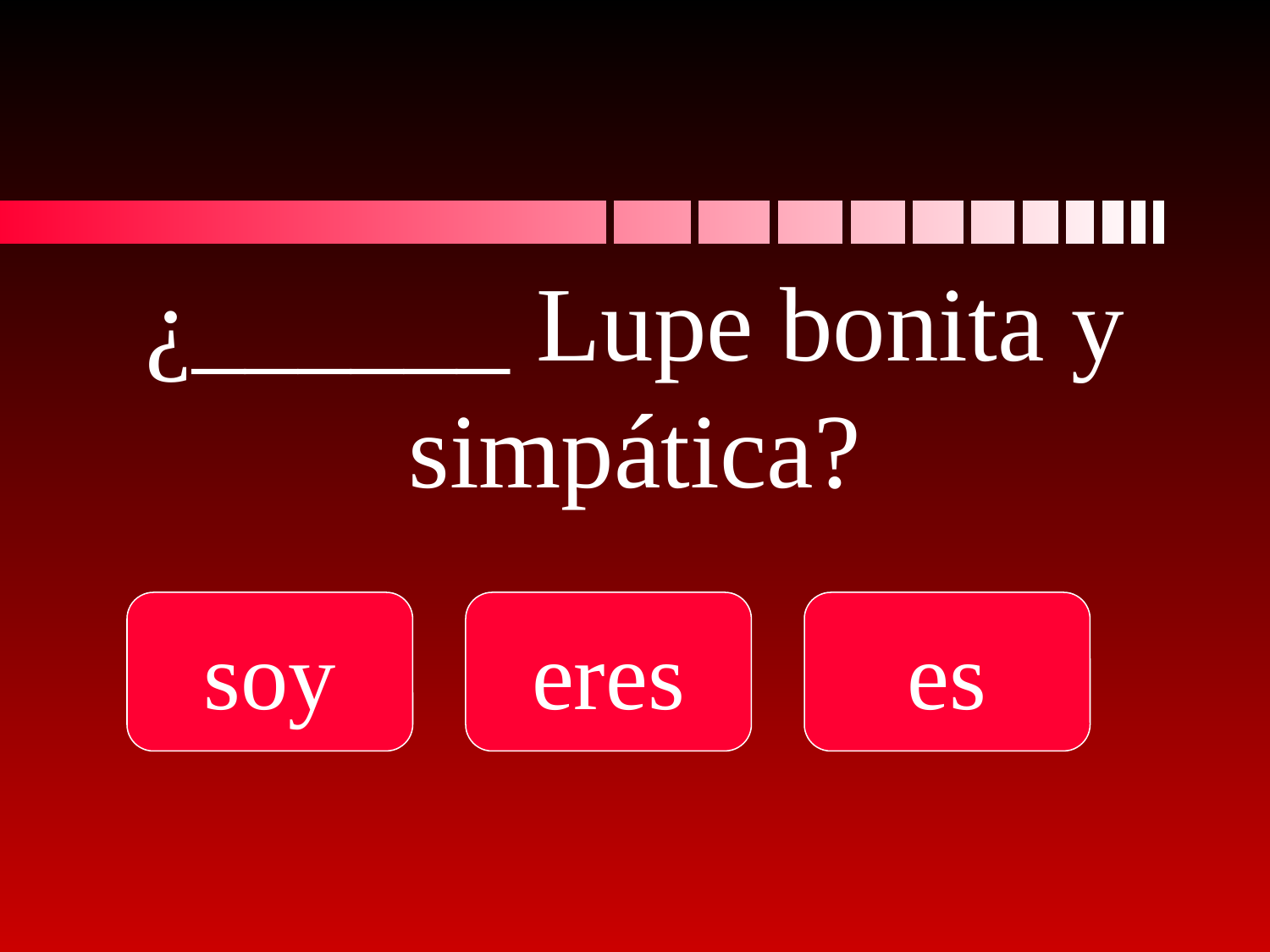

# ¿______ Lupe bonita y simpática?
soy
eres
es